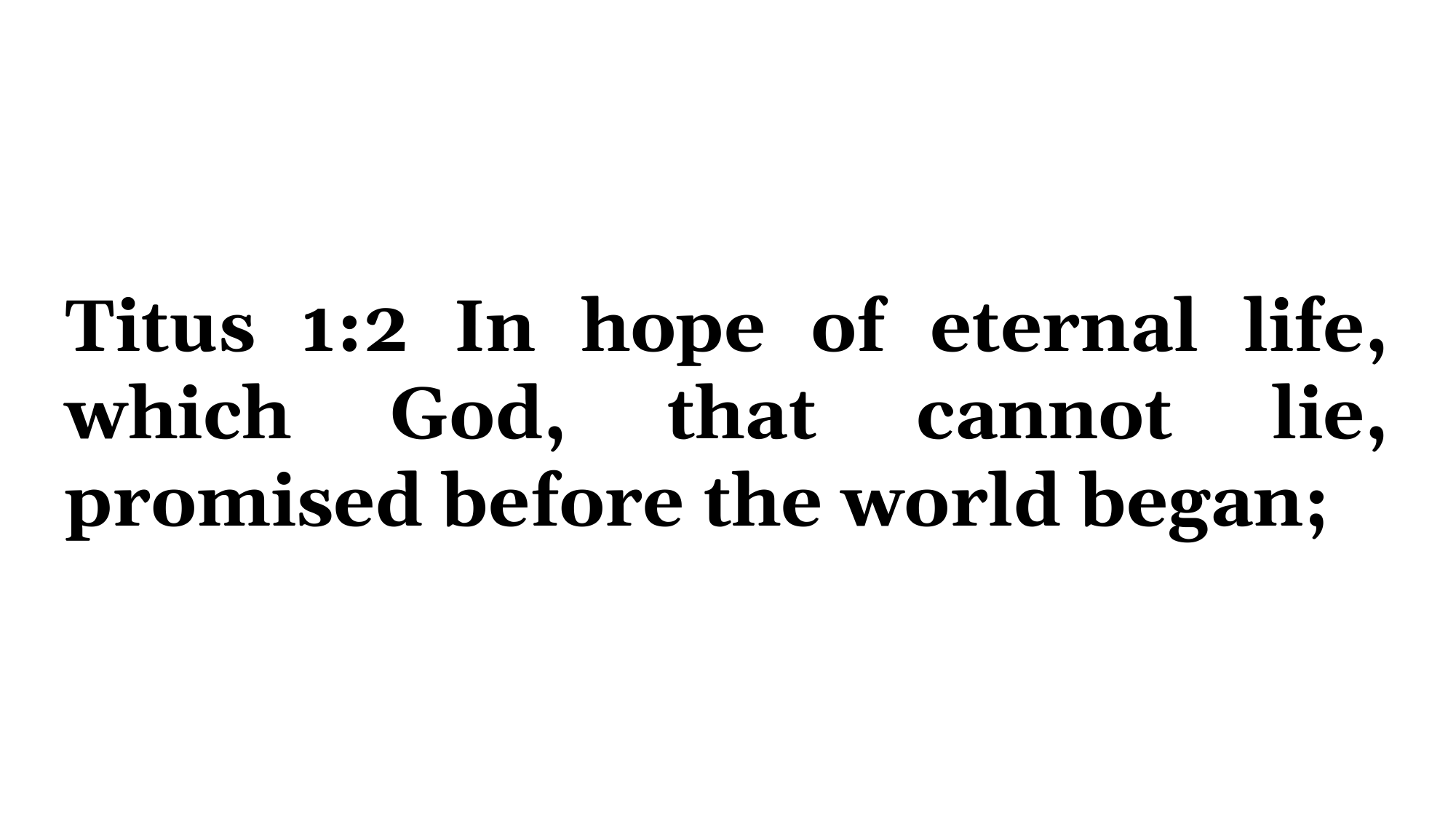

Titus 1:2 In hope of eternal life, which God, that cannot lie, promised before the world began;